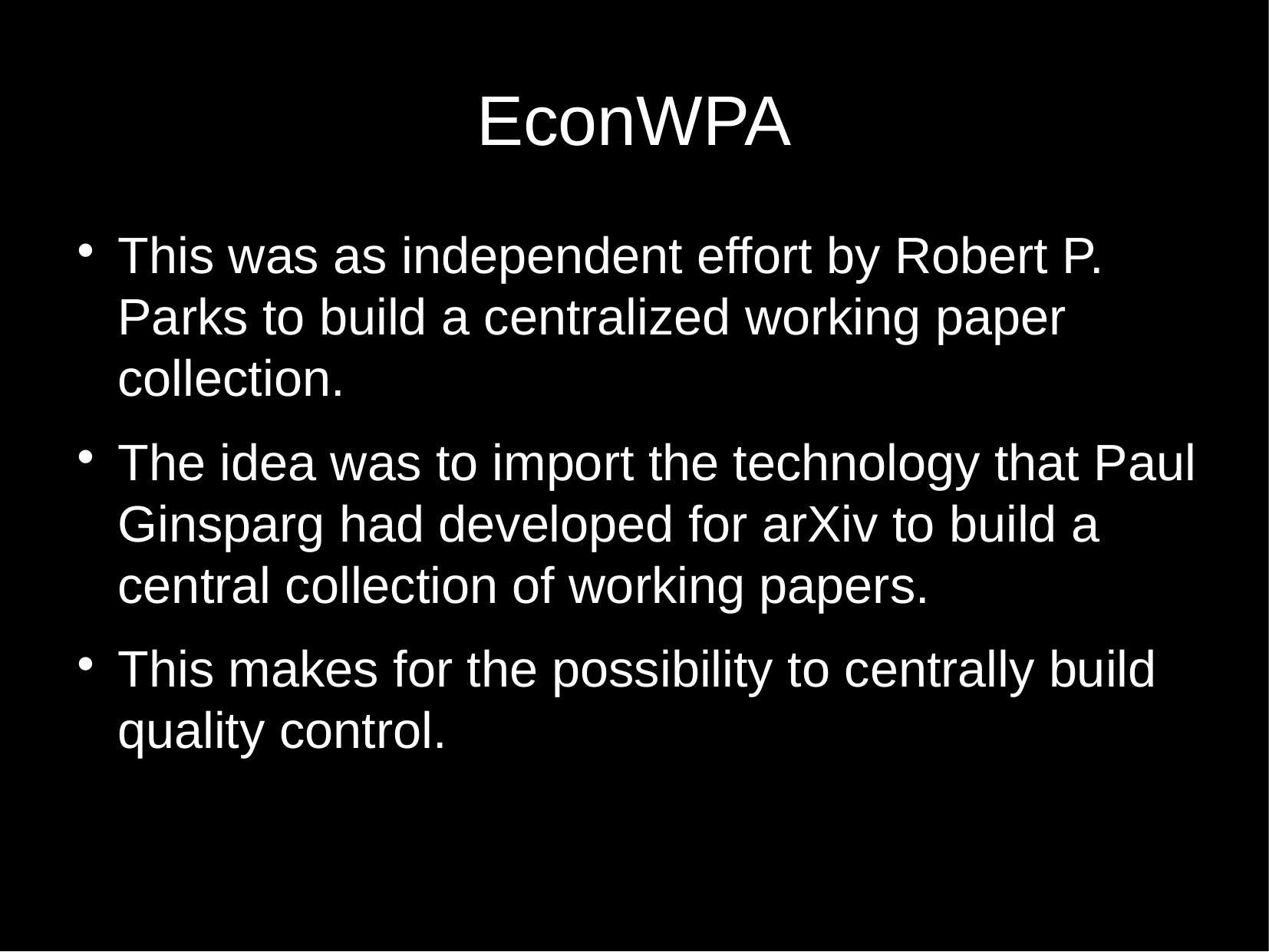

EconWPA
This was as independent effort by Robert P. Parks to build a centralized working paper collection.
The idea was to import the technology that Paul Ginsparg had developed for arXiv to build a central collection of working papers.
This makes for the possibility to centrally build quality control.